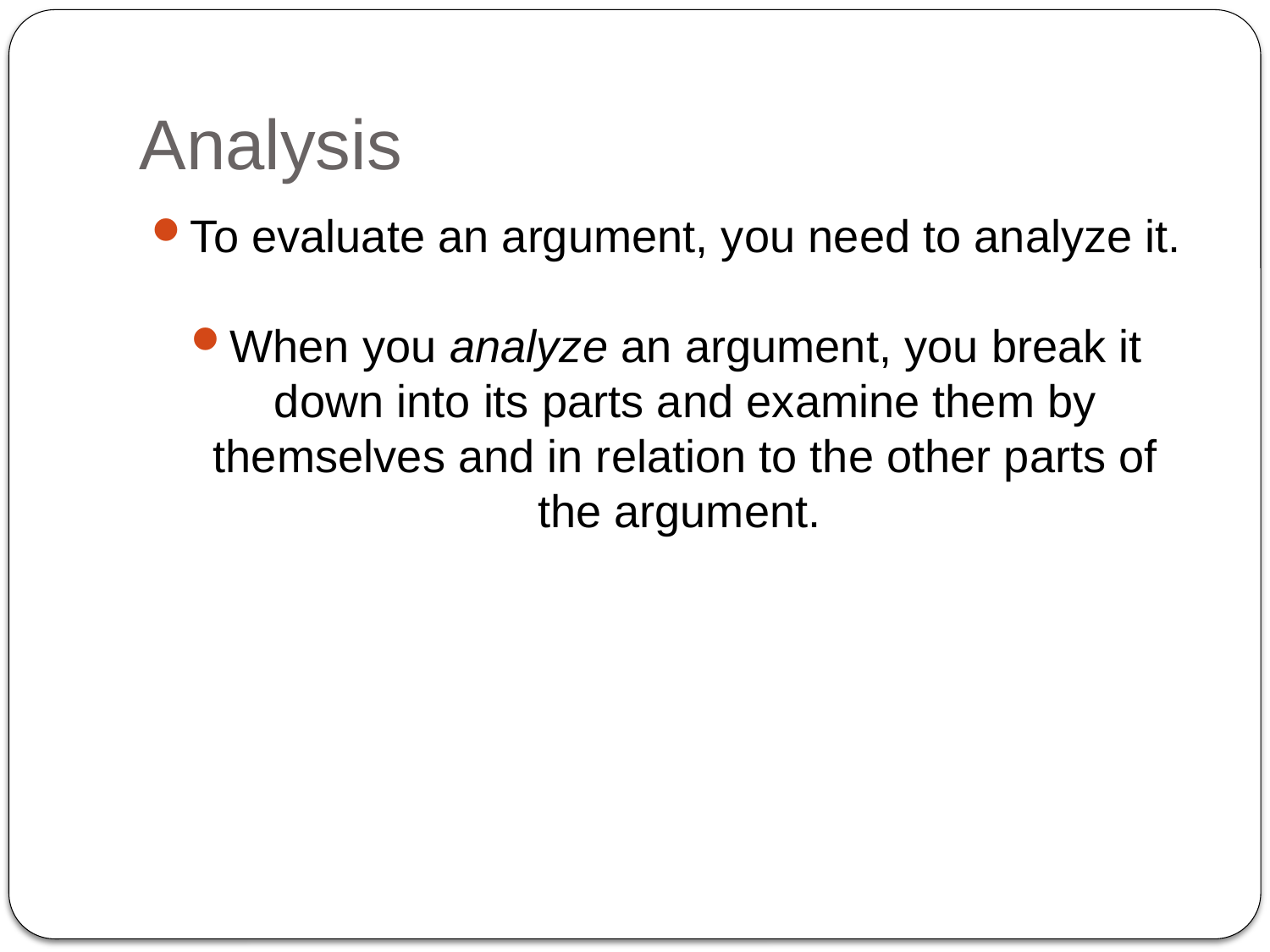

# Analysis
To evaluate an argument, you need to analyze it.

When you analyze an argument, you break it down into its parts and examine them by themselves and in relation to the other parts of the argument.